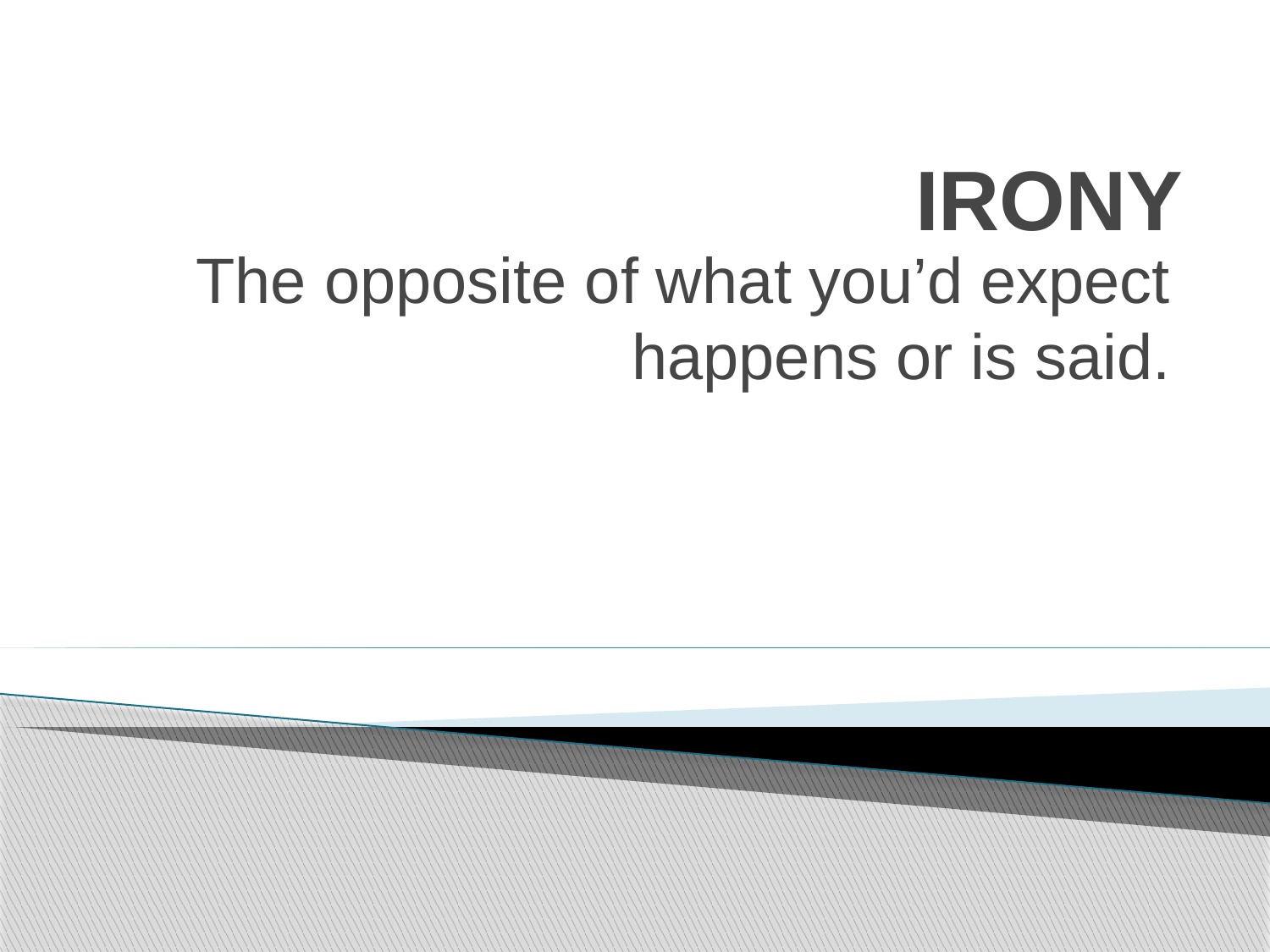

# IRONY
The opposite of what you’d expect happens or is said.